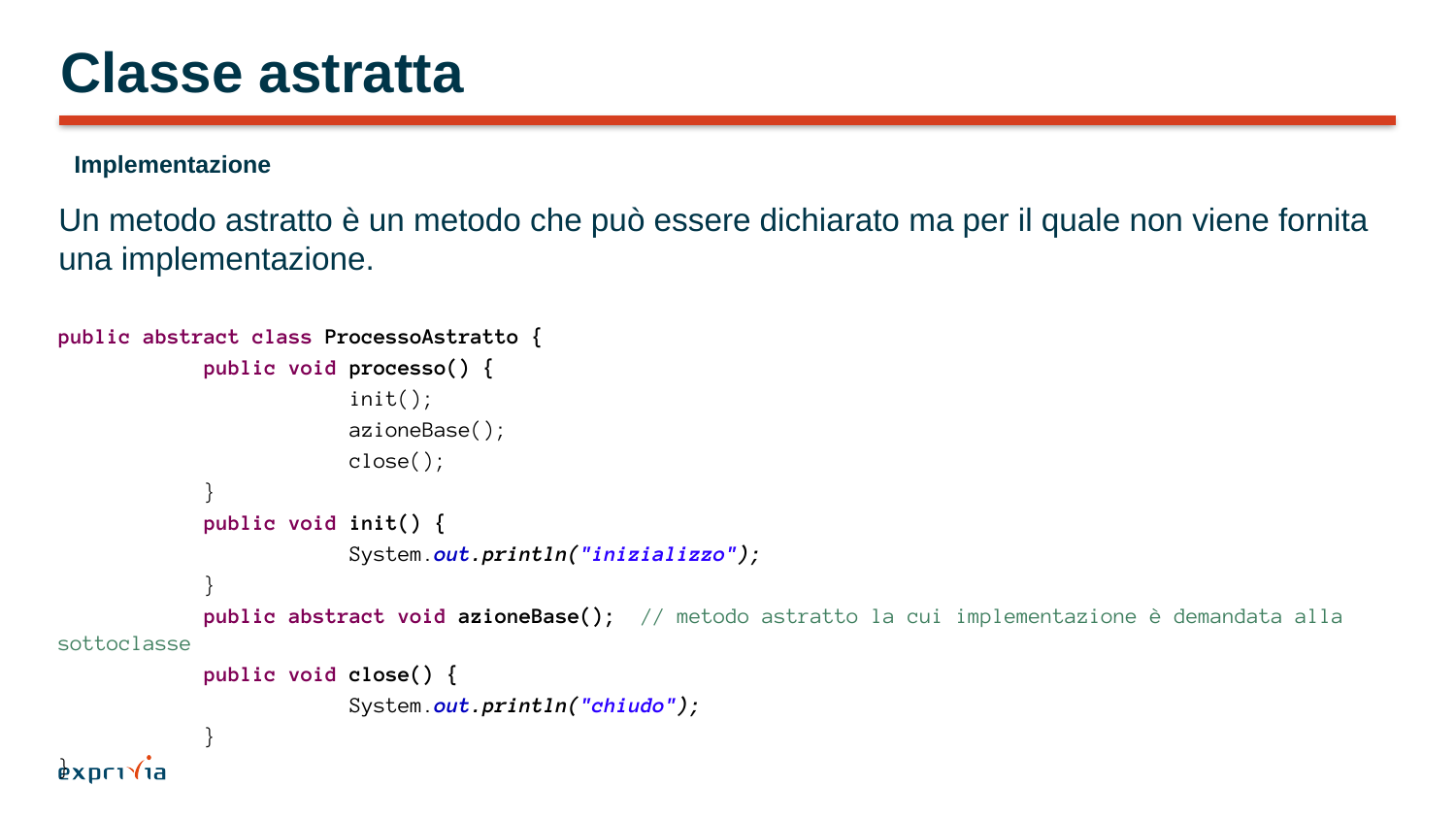

# Classe astratta
Implementazione
Un metodo astratto è un metodo che può essere dichiarato ma per il quale non viene fornita una implementazione.

public abstract class ProcessoAstratto {
	public void processo() {
		init();
		azioneBase();
		close();
	}
	public void init() {
		System.out.println("inizializzo");
	}
	public abstract void azioneBase();	// metodo astratto la cui implementazione è demandata alla sottoclasse
	public void close() {
		System.out.println("chiudo");
	}
}